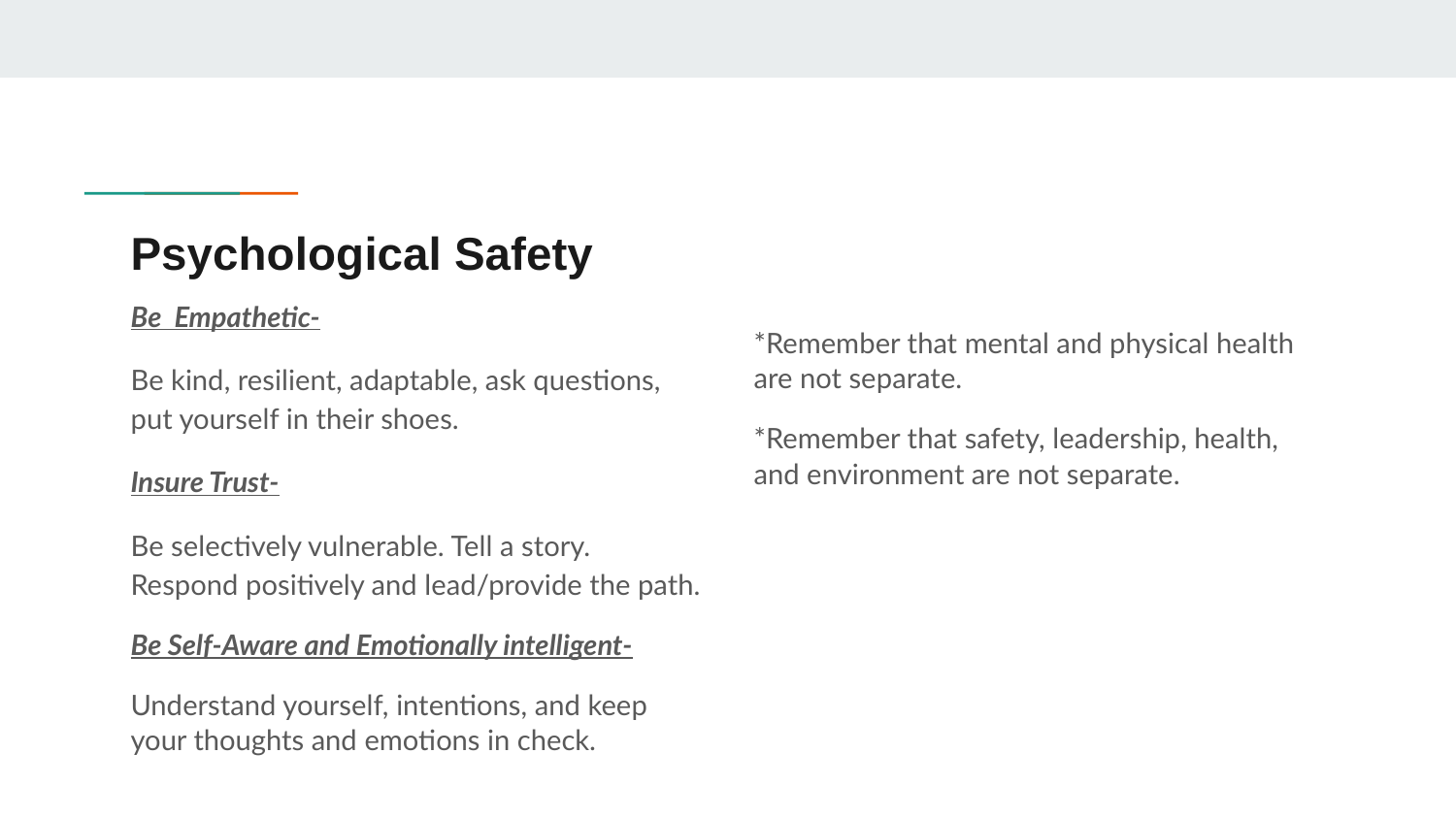

# Psychological Safety
Be  Empathetic-
Be kind, resilient, adaptable, ask questions, put yourself in their shoes.
Insure Trust-
Be selectively vulnerable. Tell a story. Respond positively and lead/provide the path.
Be Self-Aware and Emotionally intelligent-
Understand yourself, intentions, and keep your thoughts and emotions in check.
*Remember that mental and physical health are not separate.
*Remember that safety, leadership, health, and environment are not separate.